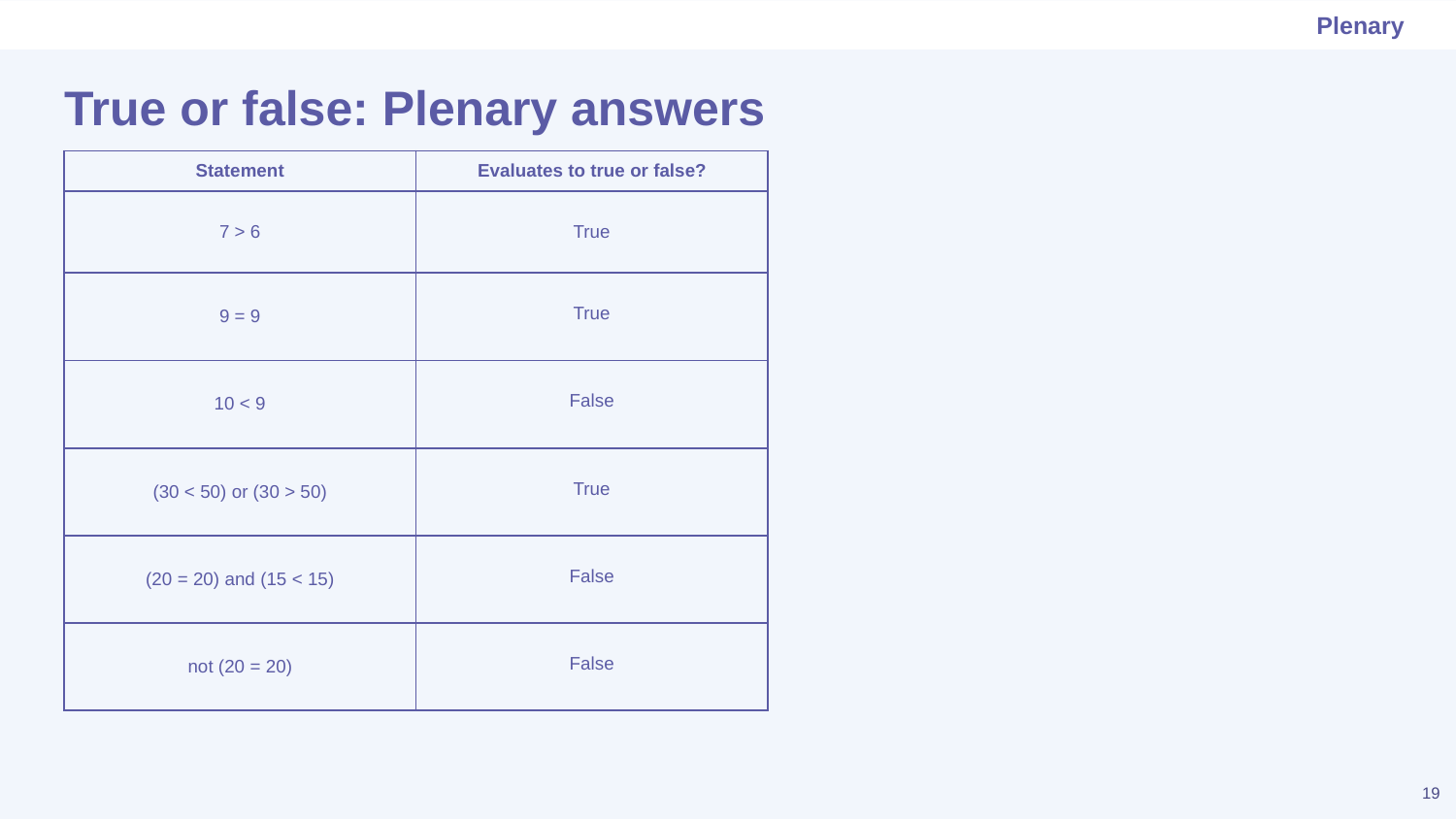

Plenary
# True or false: Plenary answers
| Statement | Evaluates to true or false? |
| --- | --- |
| 7 > 6 | True |
| 9 = 9 | True |
| 10 < 9 | False |
| (30 < 50) or (30 > 50) | True |
| (20 = 20) and (15 < 15) | False |
| not (20 = 20) | False |
19